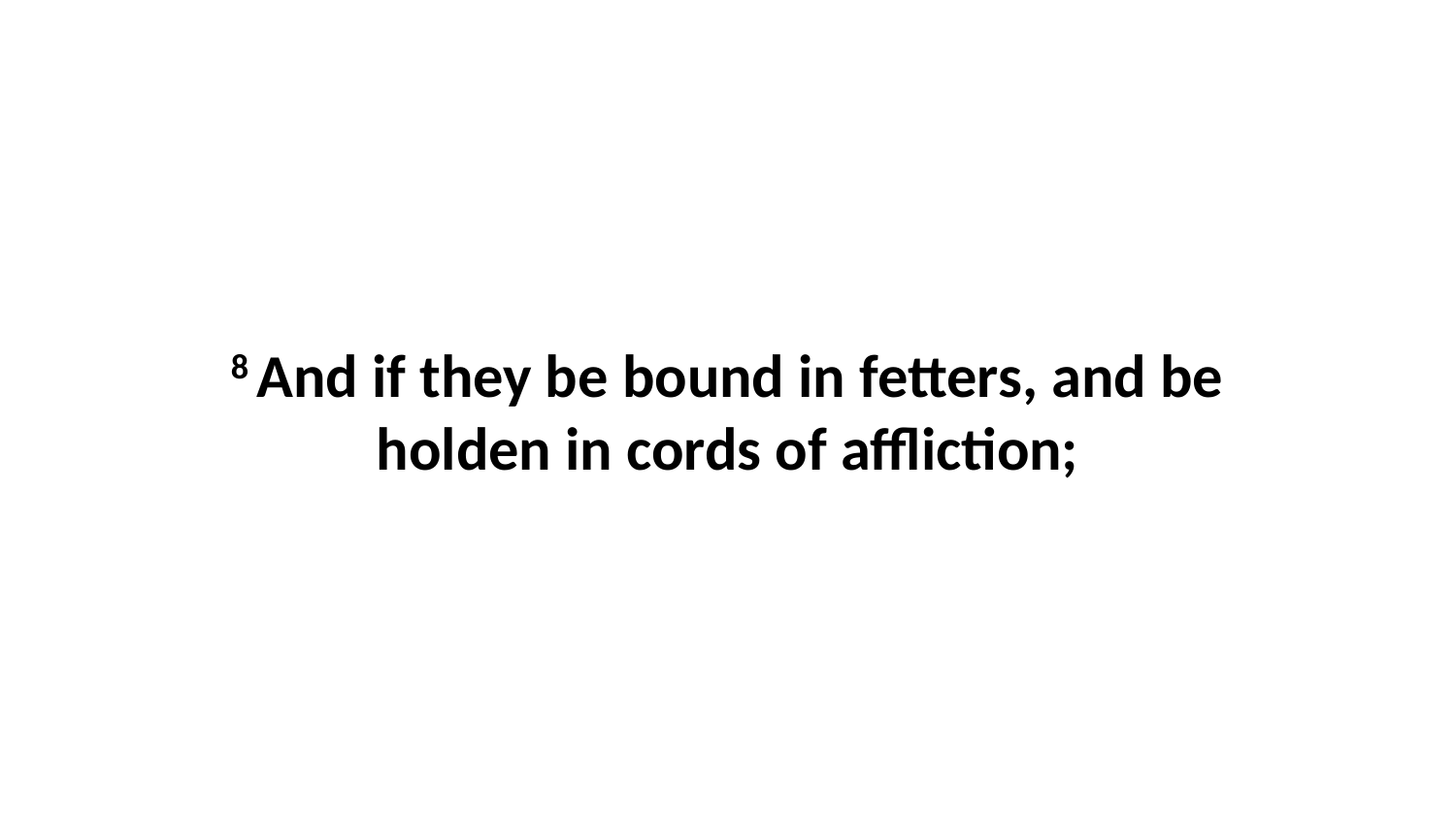

8 And if they be bound in fetters, and be holden in cords of affliction;